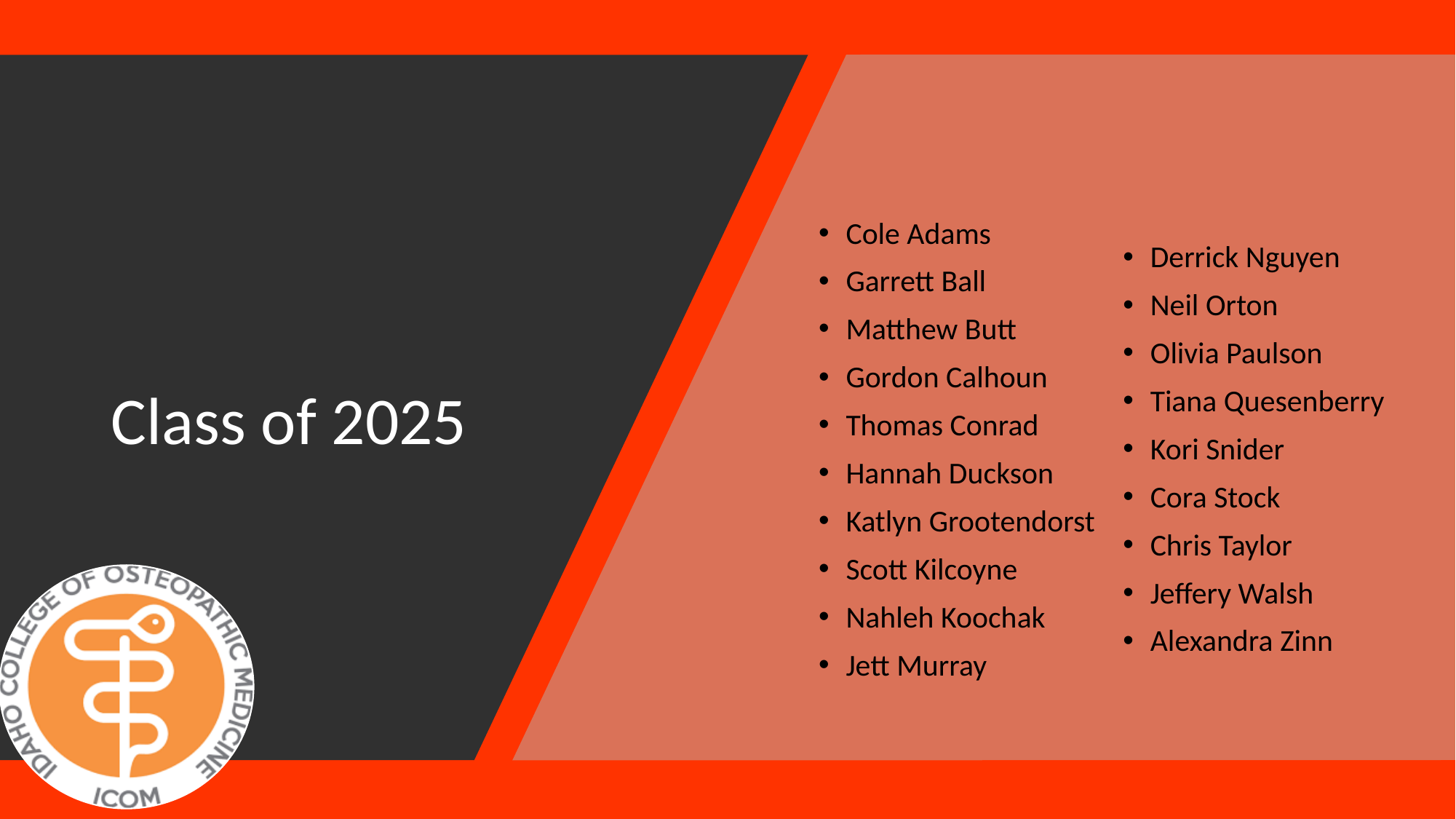

Cole Adams
Garrett Ball
Matthew Butt
Gordon Calhoun
Thomas Conrad
Hannah Duckson
Katlyn Grootendorst
Scott Kilcoyne
Nahleh Koochak
Jett Murray
Derrick Nguyen
Neil Orton
Olivia Paulson
Tiana Quesenberry
Kori Snider
Cora Stock
Chris Taylor
Jeffery Walsh
Alexandra Zinn
# Class of 2025